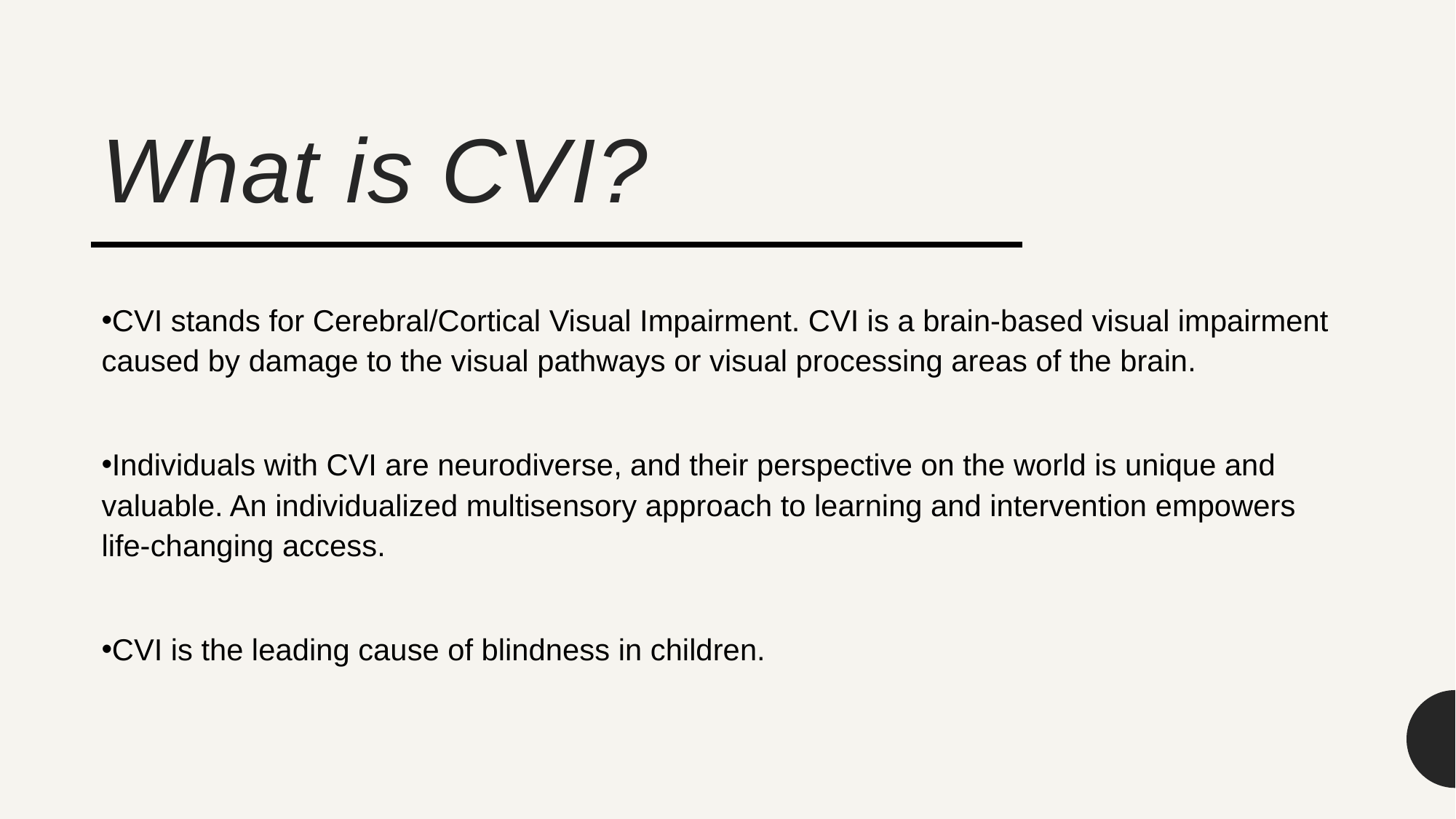

# What is CVI?
CVI stands for Cerebral/Cortical Visual Impairment. CVI is a brain-based visual impairment caused by damage to the visual pathways or visual processing areas of the brain.

Individuals with CVI are neurodiverse, and their perspective on the world is unique and valuable. An individualized multisensory approach to learning and intervention empowers life-changing access.

CVI is the leading cause of blindness in children.